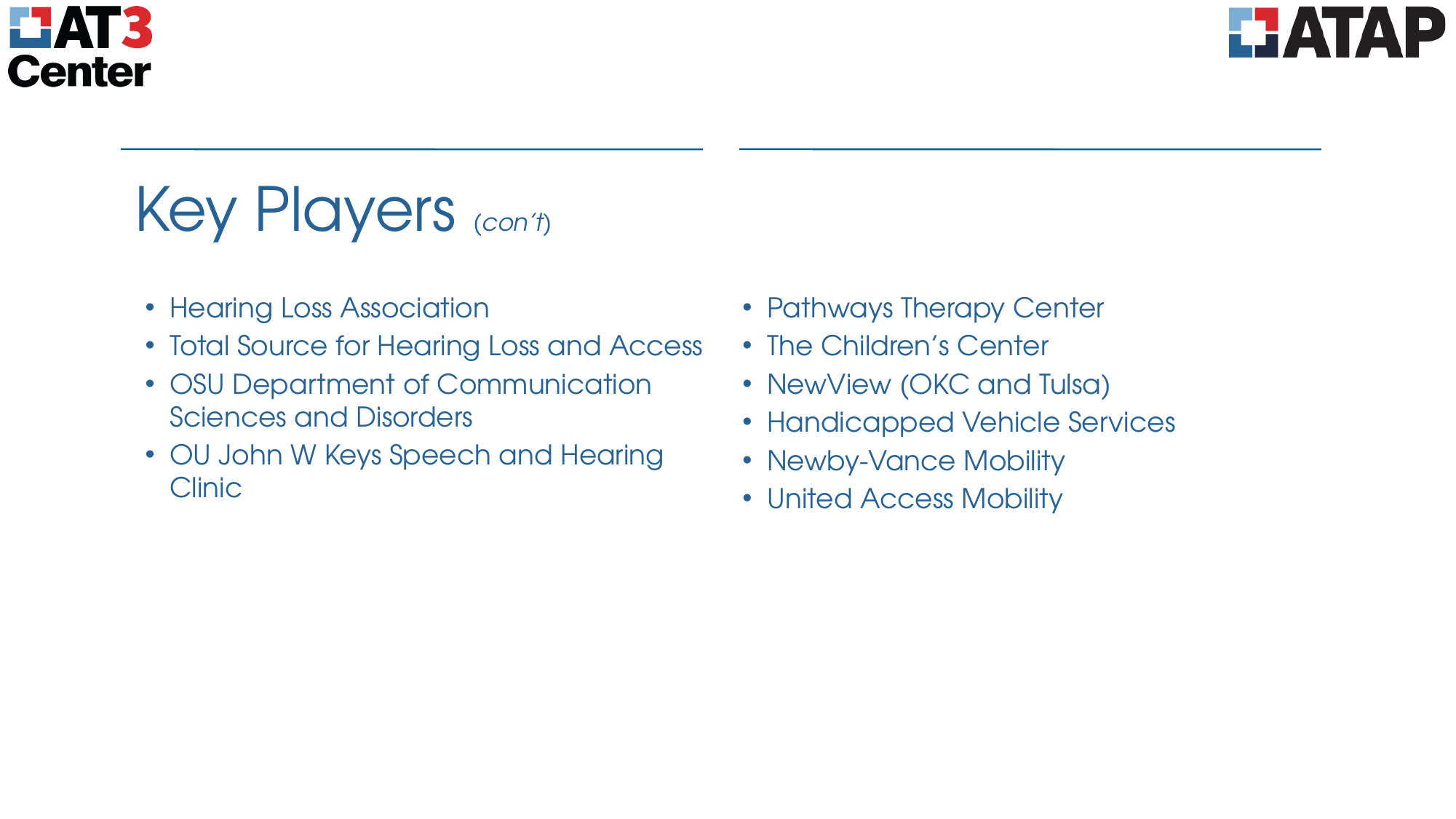

Key Players (con’t)
Pathways Therapy Center
The Children’s Center
NewView (OKC and Tulsa)
Handicapped Vehicle Services
Newby-Vance Mobility
United Access Mobility
Hearing Loss Association
Total Source for Hearing Loss and Access
OSU Department of Communication Sciences and Disorders
OU John W Keys Speech and Hearing Clinic